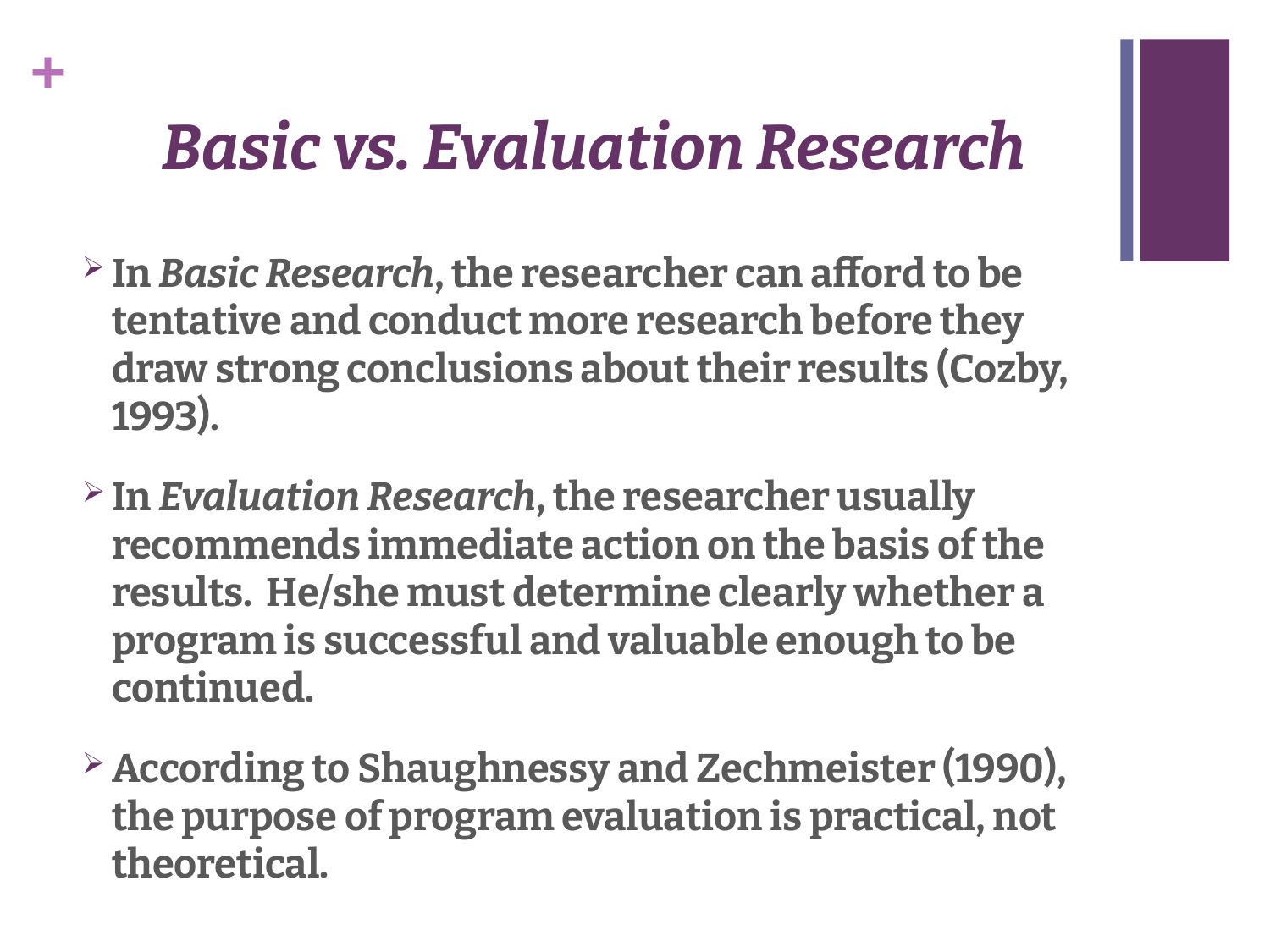

# Basic vs. Evaluation Research
In Basic Research, the researcher can afford to be tentative and conduct more research before they draw strong conclusions about their results (Cozby, 1993).
In Evaluation Research, the researcher usually recommends immediate action on the basis of the results.  He/she must determine clearly whether a program is successful and valuable enough to be continued.
According to Shaughnessy and Zechmeister (1990), the purpose of program evaluation is practical, not theoretical.